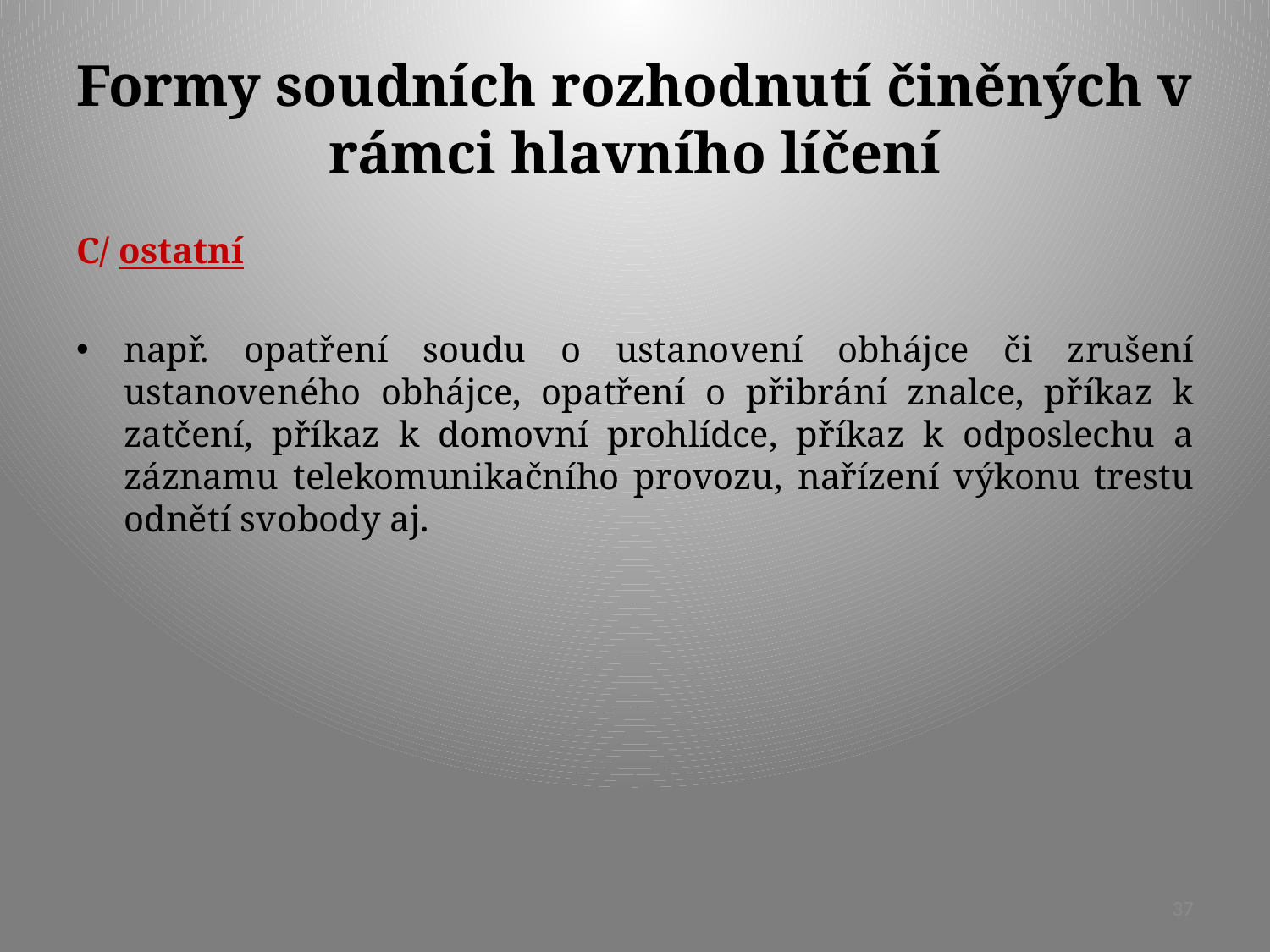

# Formy soudních rozhodnutí činěných v rámci hlavního líčení
C/ ostatní

např. opatření soudu o ustanovení obhájce či zrušení ustanoveného obhájce, opatření o přibrání znalce, příkaz k zatčení, příkaz k domovní prohlídce, příkaz k odposlechu a záznamu telekomunikačního provozu, nařízení výkonu trestu odnětí svobody aj.

37